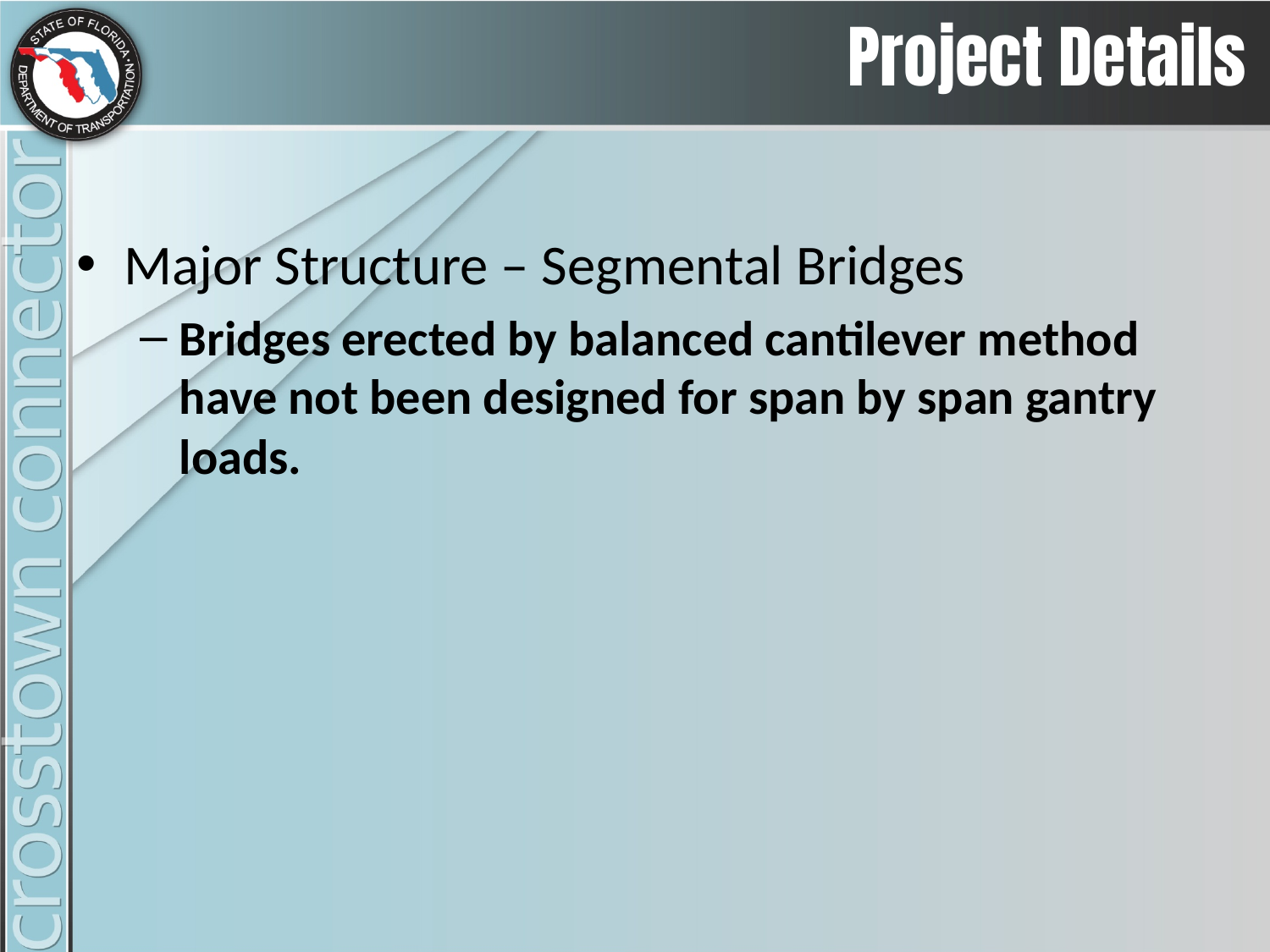

# Project Details
Major Structure – Segmental Bridges
Bridges erected by balanced cantilever method have not been designed for span by span gantry loads.